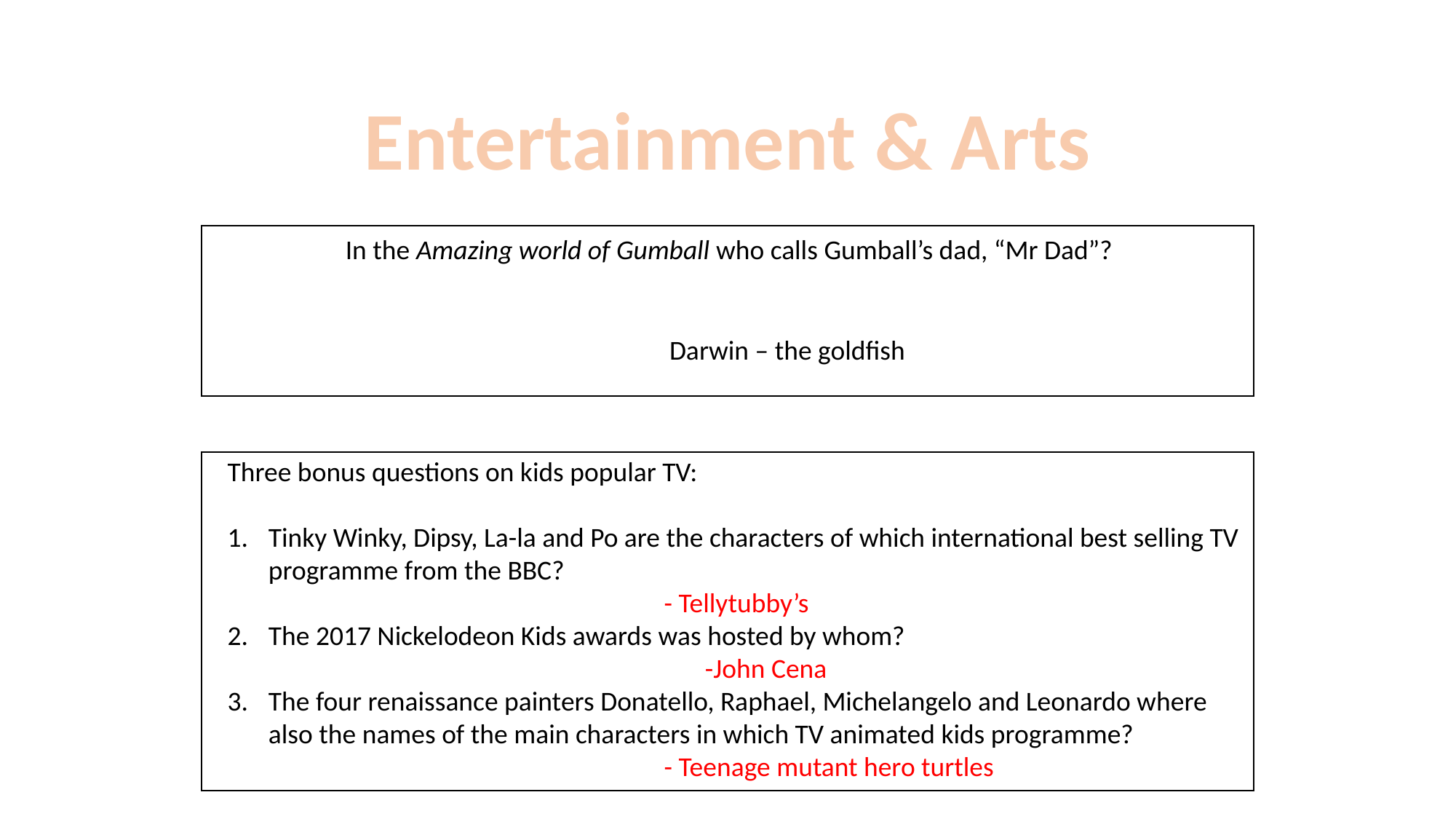

Entertainment & Arts

In the Amazing world of Gumball who calls Gumball’s dad, “Mr Dad”?
Darwin – the goldfish
Three bonus questions on kids popular TV:

Tinky Winky, Dipsy, La-la and Po are the characters of which international best selling TV programme from the BBC?
				- Tellytubby’s
The 2017 Nickelodeon Kids awards was hosted by whom?							-John Cena
The four renaissance painters Donatello, Raphael, Michelangelo and Leonardo where also the names of the main characters in which TV animated kids programme?
- Teenage mutant hero turtles